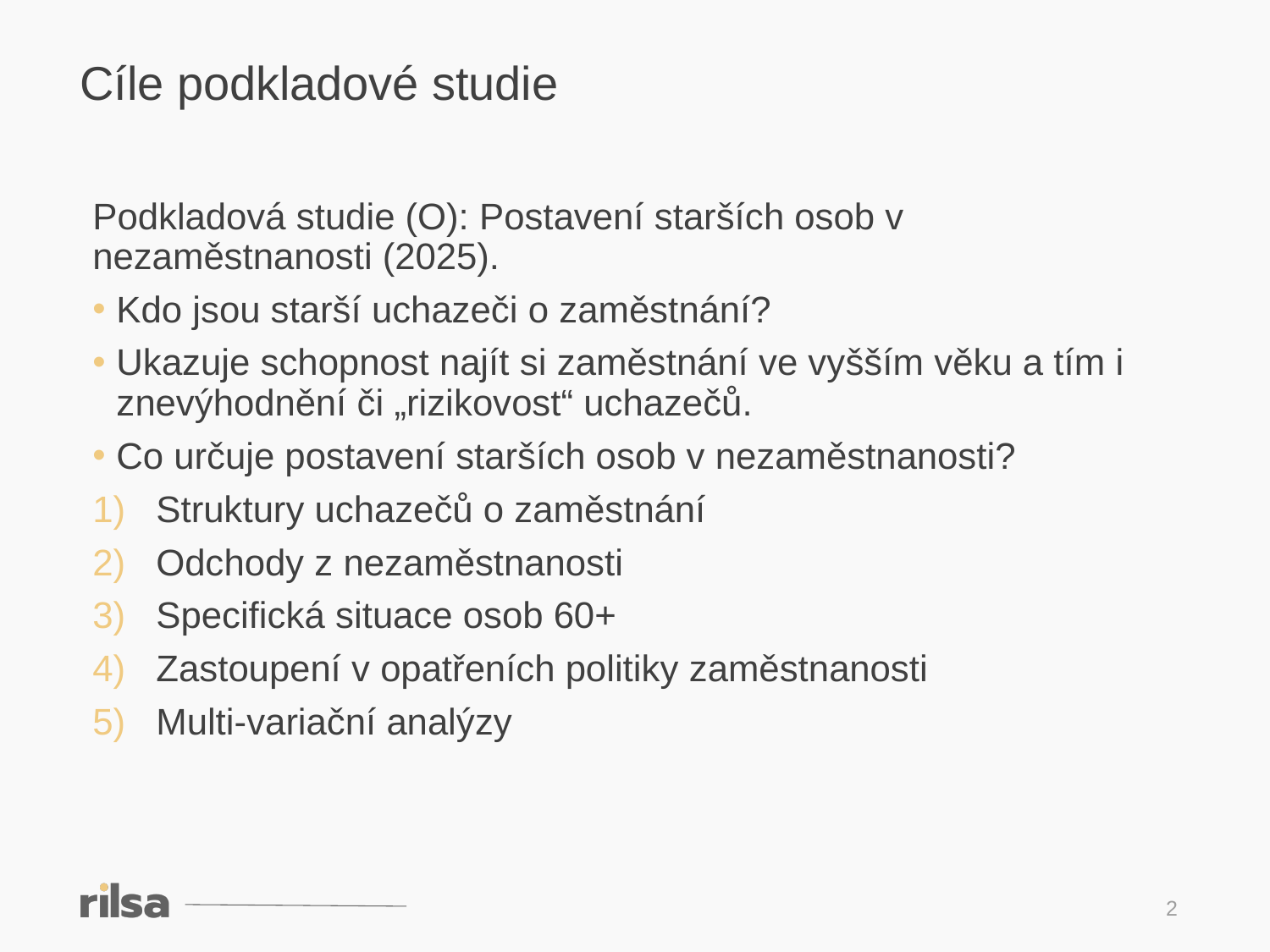

Cíle podkladové studie
Podkladová studie (O): Postavení starších osob v nezaměstnanosti (2025).
Kdo jsou starší uchazeči o zaměstnání?
Ukazuje schopnost najít si zaměstnání ve vyšším věku a tím i znevýhodnění či „rizikovost“ uchazečů.
Co určuje postavení starších osob v nezaměstnanosti?
Struktury uchazečů o zaměstnání
Odchody z nezaměstnanosti
Specifická situace osob 60+
Zastoupení v opatřeních politiky zaměstnanosti
Multi-variační analýzy
2